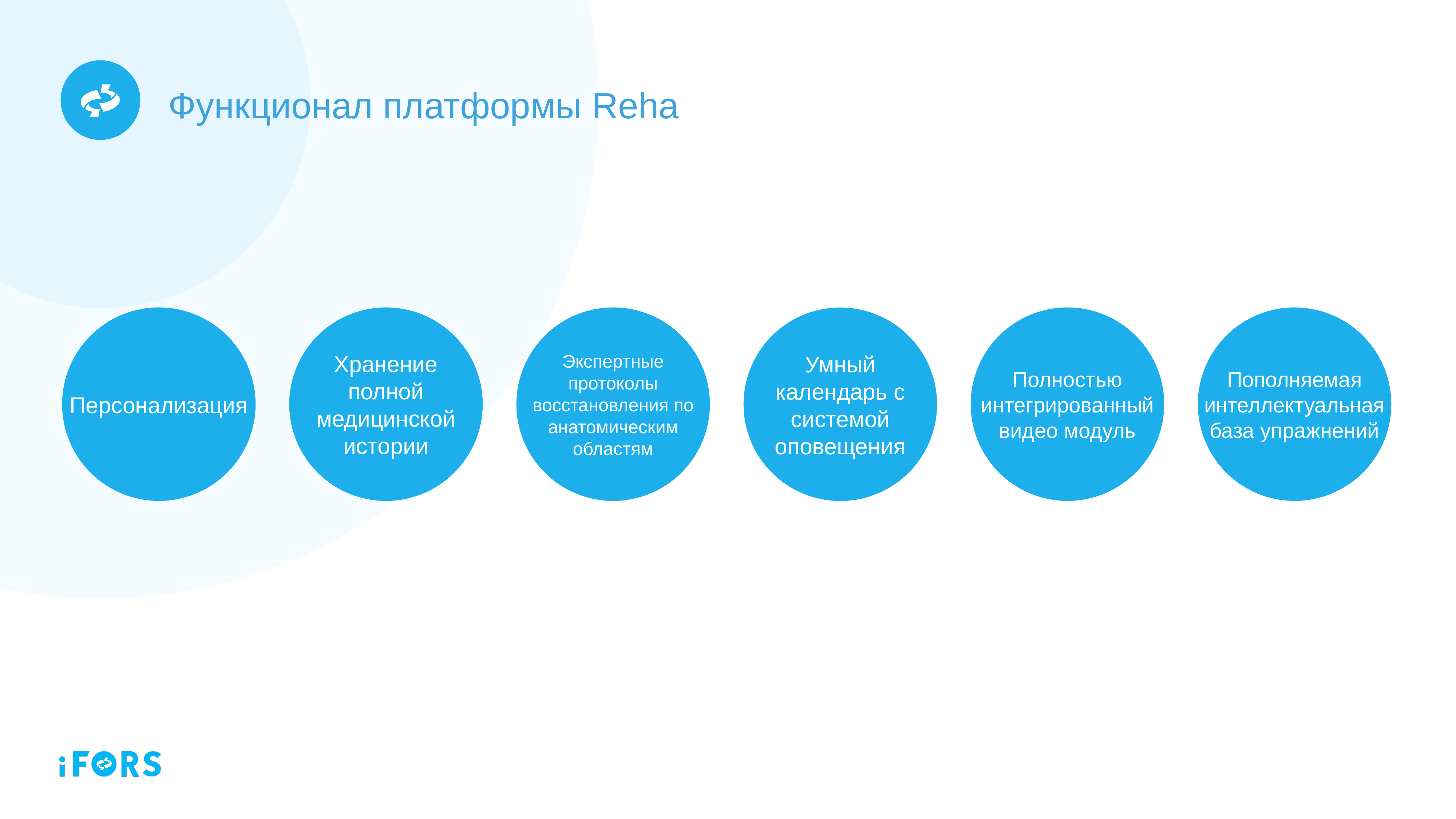

# Функционал платформы Reha
Персонализация

Полностью интегрированный видео модуль

Пополняемая интеллектуальная база упражнений
Хранение полной медицинской истории

Экспертные протоколы восстановления по анатомическим областям

Умный календарь с системой оповещения